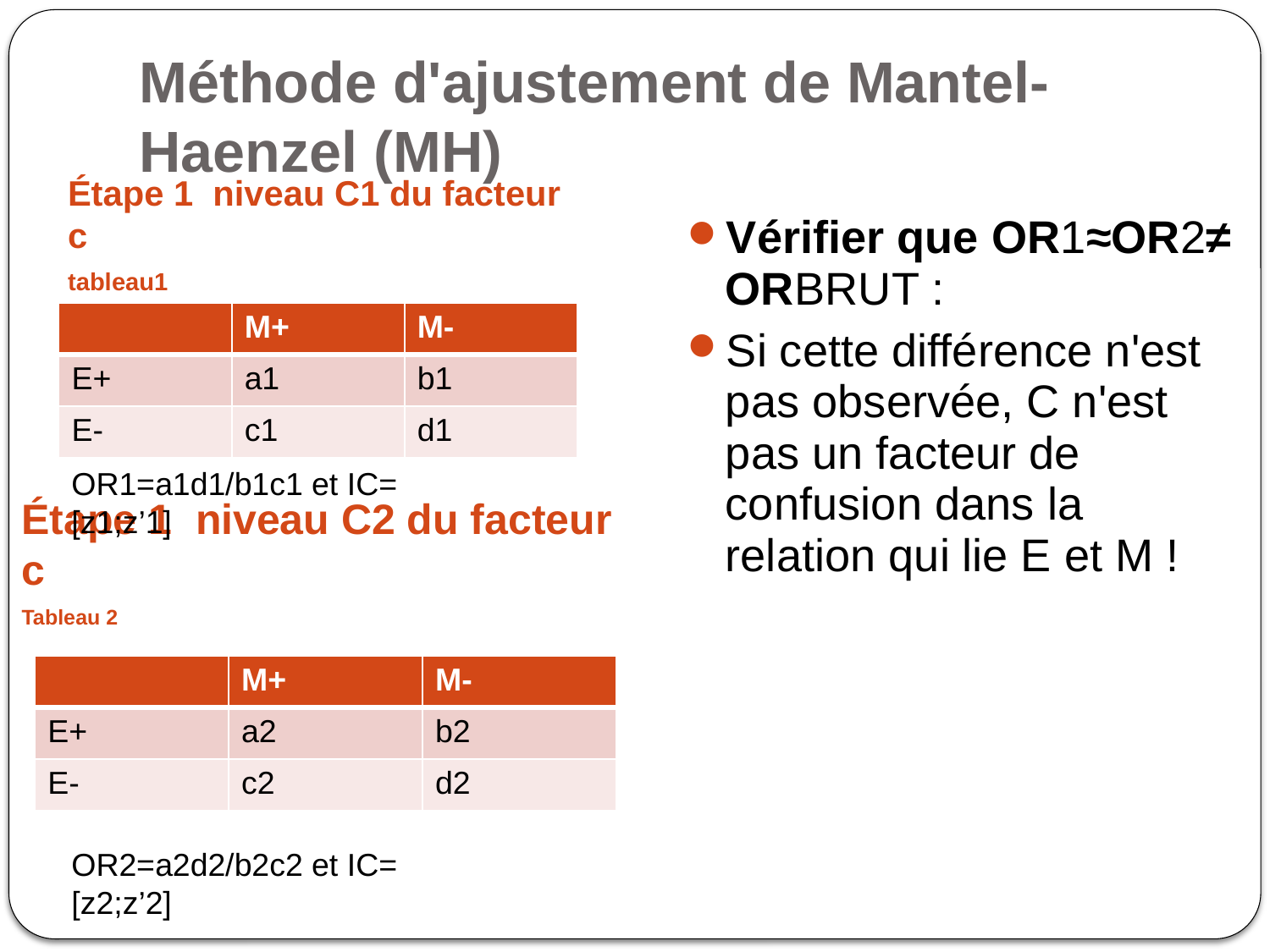

# Méthode d'ajustement de Mantel-Haenzel (MH)
Étape 1  niveau C1 du facteur c
tableau1
Vérifier que OR1≈OR2≠ ORBRUT :
Si cette différence n'est pas observée, C n'est pas un facteur de confusion dans la relation qui lie E et M !
|  | M+ | M- |
| --- | --- | --- |
| E+ | a1 | b1 |
| E- | c1 | d1 |
OR1=a1d1/b1c1 et IC= [z1;z’1]
Étape 1  niveau C2 du facteur c
Tableau 2
|  | M+ | M- |
| --- | --- | --- |
| E+ | a2 | b2 |
| E- | c2 | d2 |
OR2=a2d2/b2c2 et IC= [z2;z’2]